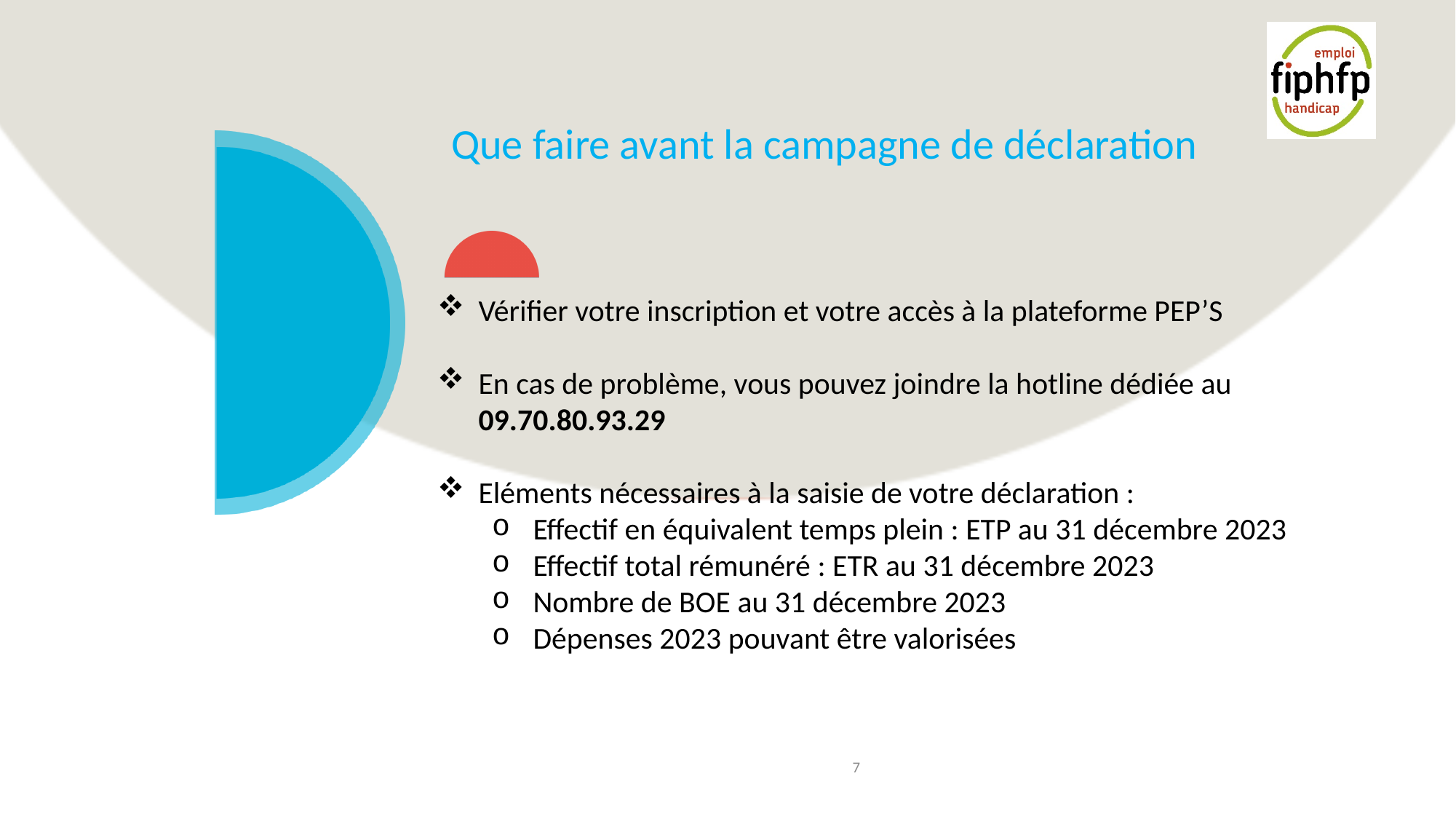

# Que faire avant la campagne de déclaration
Vérifier votre inscription et votre accès à la plateforme PEP’S

En cas de problème, vous pouvez joindre la hotline dédiée au 09.70.80.93.29

Eléments nécessaires à la saisie de votre déclaration :
Effectif en équivalent temps plein : ETP au 31 décembre 2023
Effectif total rémunéré : ETR au 31 décembre 2023
Nombre de BOE au 31 décembre 2023
Dépenses 2023 pouvant être valorisées

7